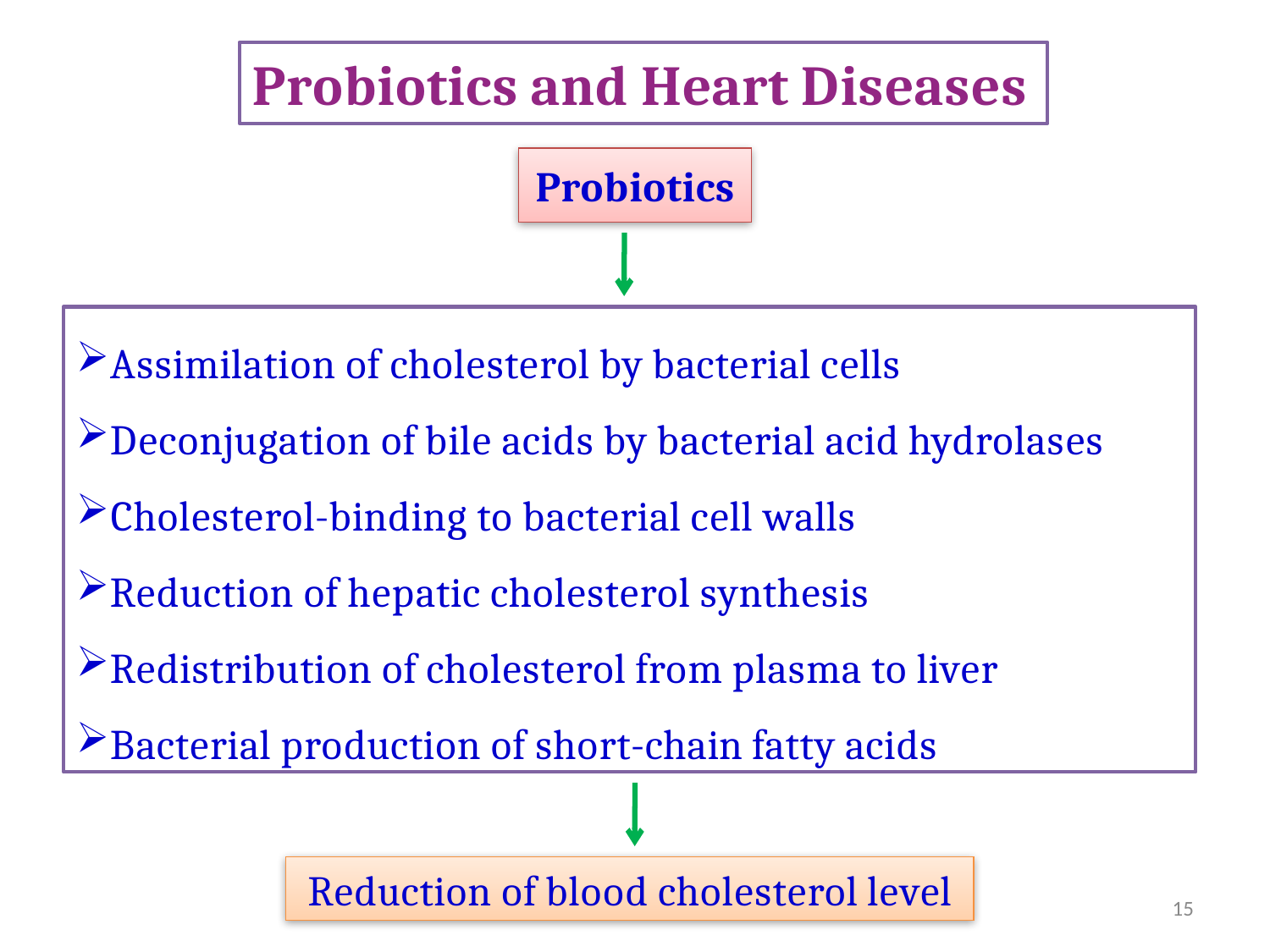

Probiotics and Heart Diseases
Probiotics
Assimilation of cholesterol by bacterial cells
Deconjugation of bile acids by bacterial acid hydrolases
Cholesterol-binding to bacterial cell walls
Reduction of hepatic cholesterol synthesis
Redistribution of cholesterol from plasma to liver
Bacterial production of short-chain fatty acids
 Reduction of blood cholesterol level
15